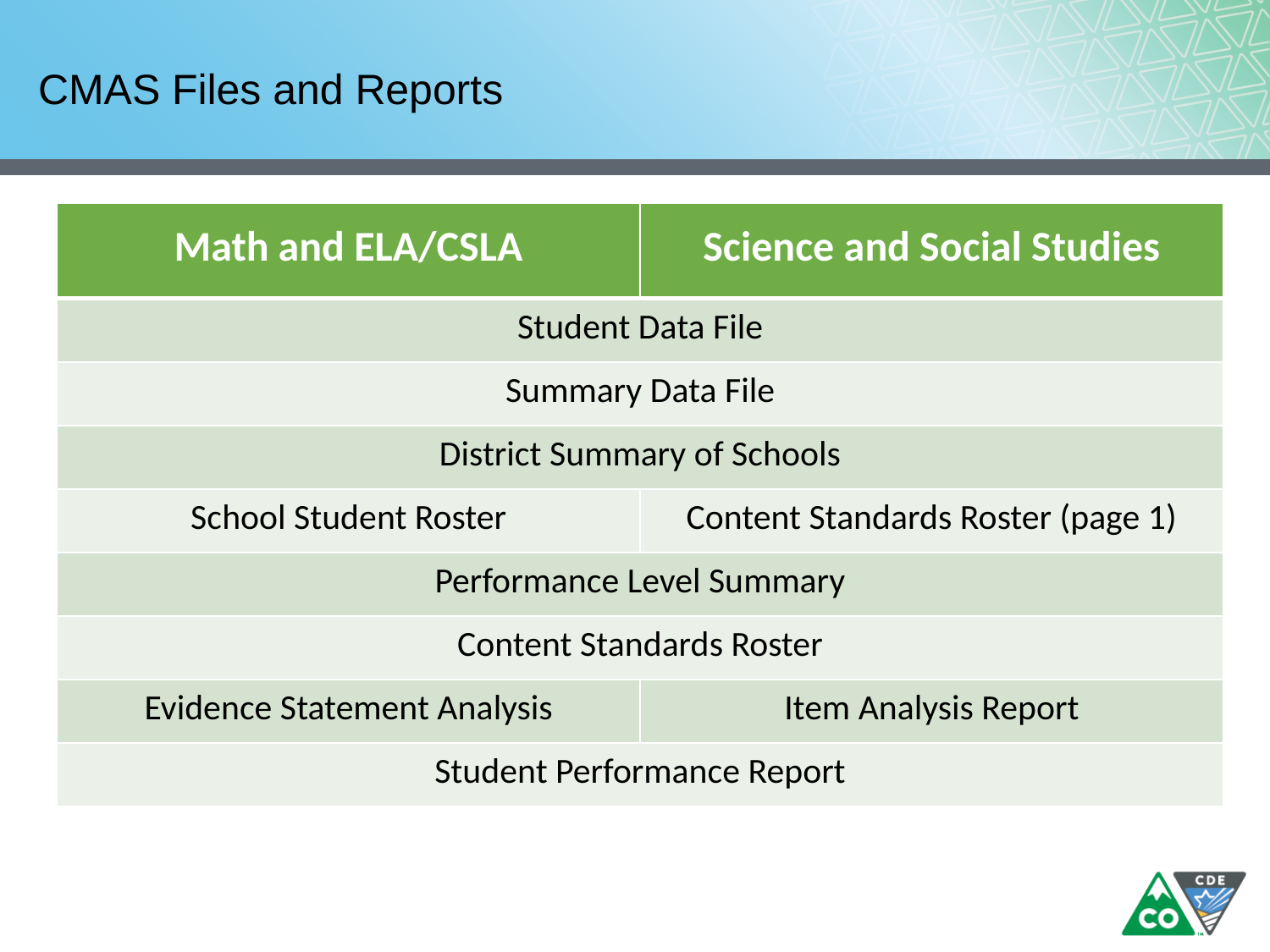

# CMAS Files and Reports
| Math and ELA/CSLA | Science and Social Studies |
| --- | --- |
| Student Data File |  |
| Summary Data File |  |
| District Summary of Schools |  |
| School Student Roster | Content Standards Roster (page 1) |
| Performance Level Summary |  |
| Content Standards Roster |  |
| Evidence Statement Analysis | Item Analysis Report |
| Student Performance Report |  |